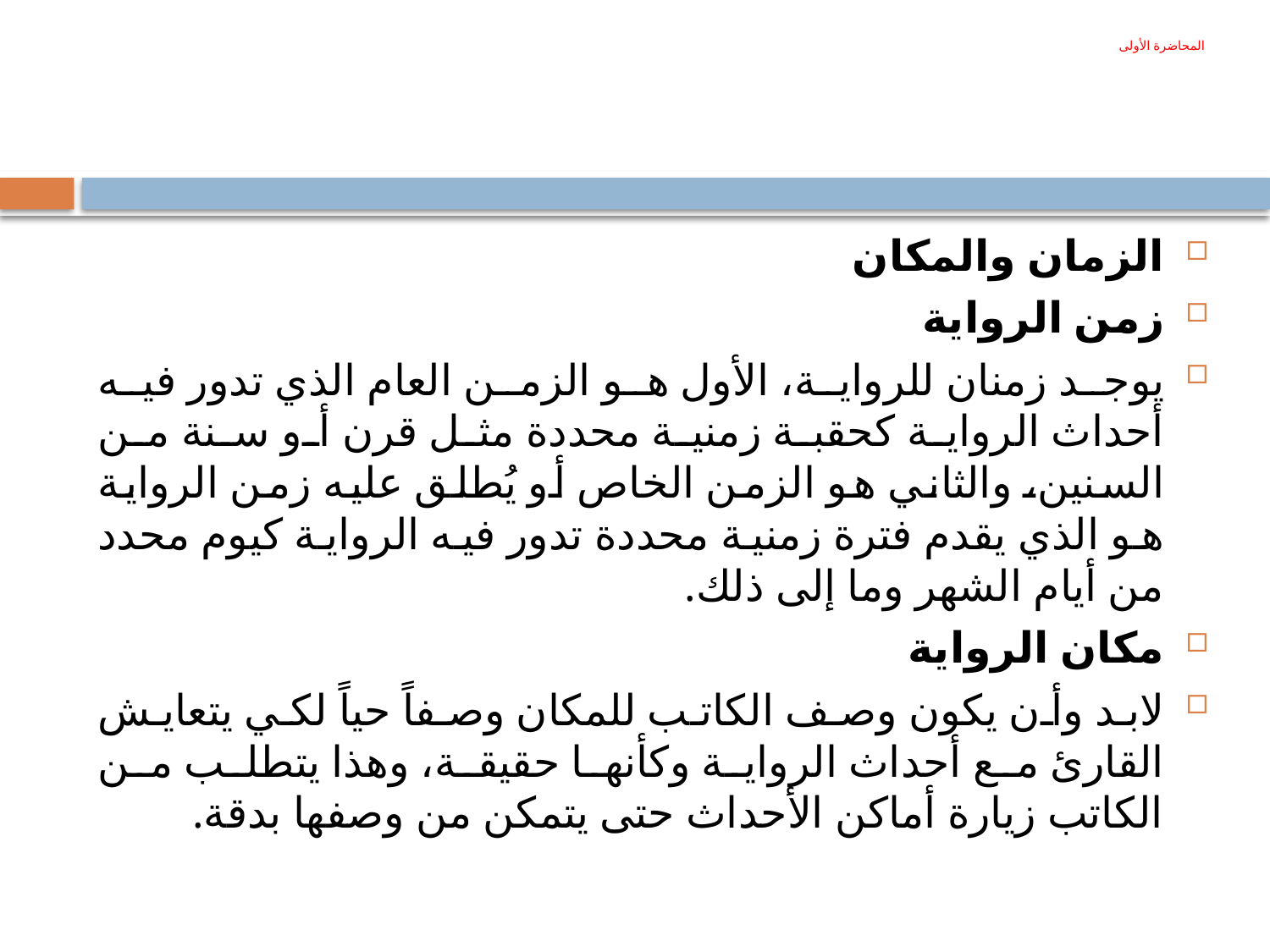

# المحاضرة الأولى
الزمان والمكان
زمن الرواية
يوجد زمنان للرواية، الأول هو الزمن العام الذي تدور فيه أحداث الرواية كحقبة زمنية محددة مثل قرن أو سنة من السنين، والثاني هو الزمن الخاص أو يُطلق عليه زمن الرواية هو الذي يقدم فترة زمنية محددة تدور فيه الرواية كيوم محدد من أيام الشهر وما إلى ذلك.
مكان الرواية
لابد وأن يكون وصف الكاتب للمكان وصفاً حياً لكي يتعايش القارئ مع أحداث الرواية وكأنها حقيقة، وهذا يتطلب من الكاتب زيارة أماكن الأحداث حتى يتمكن من وصفها بدقة.